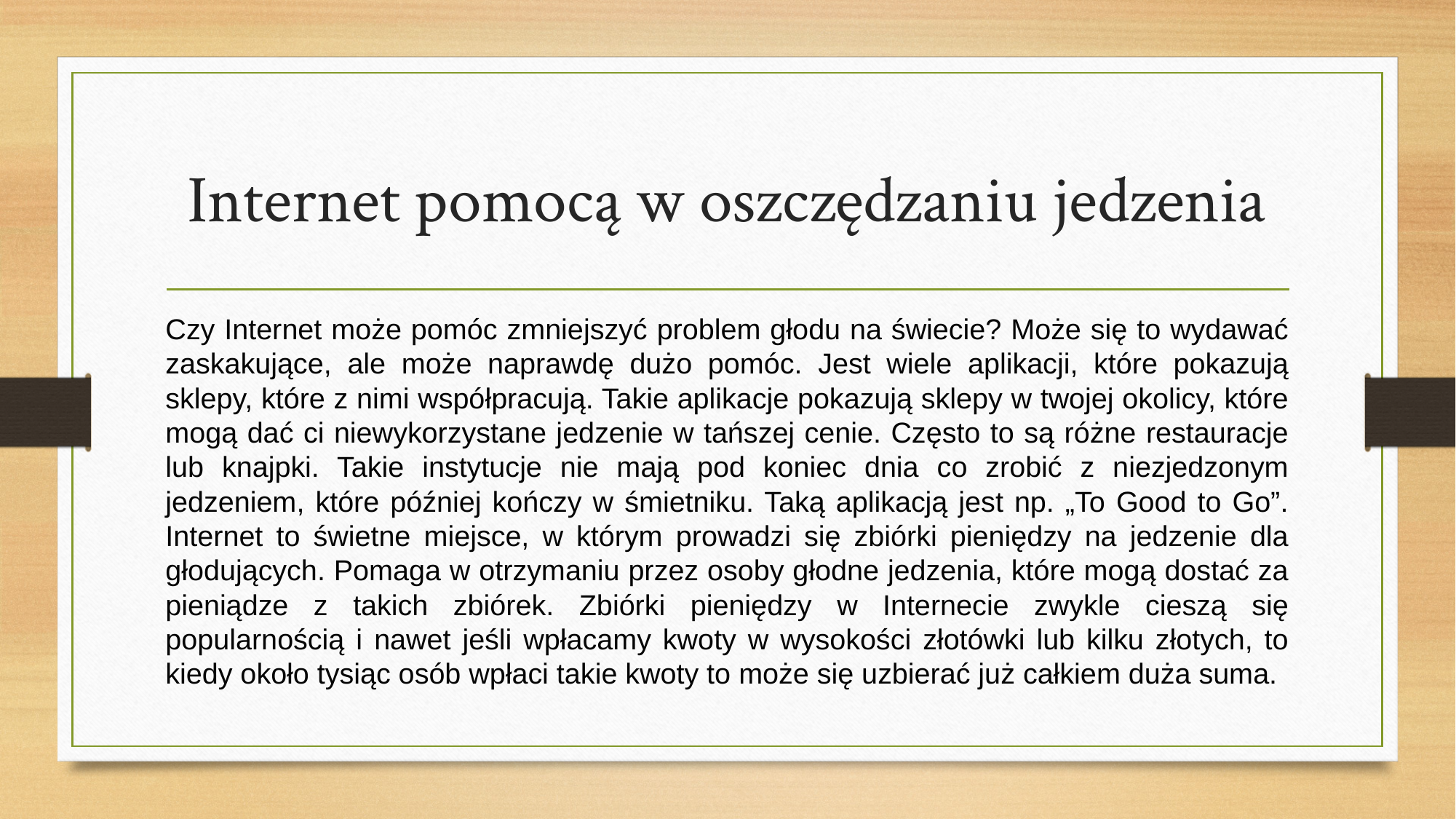

# Internet pomocą w oszczędzaniu jedzenia
Czy Internet może pomóc zmniejszyć problem głodu na świecie? Może się to wydawać zaskakujące, ale może naprawdę dużo pomóc. Jest wiele aplikacji, które pokazują sklepy, które z nimi współpracują. Takie aplikacje pokazują sklepy w twojej okolicy, które mogą dać ci niewykorzystane jedzenie w tańszej cenie. Często to są różne restauracje lub knajpki. Takie instytucje nie mają pod koniec dnia co zrobić z niezjedzonym jedzeniem, które później kończy w śmietniku. Taką aplikacją jest np. „To Good to Go”. Internet to świetne miejsce, w którym prowadzi się zbiórki pieniędzy na jedzenie dla głodujących. Pomaga w otrzymaniu przez osoby głodne jedzenia, które mogą dostać za pieniądze z takich zbiórek. Zbiórki pieniędzy w Internecie zwykle cieszą się popularnością i nawet jeśli wpłacamy kwoty w wysokości złotówki lub kilku złotych, to kiedy około tysiąc osób wpłaci takie kwoty to może się uzbierać już całkiem duża suma.